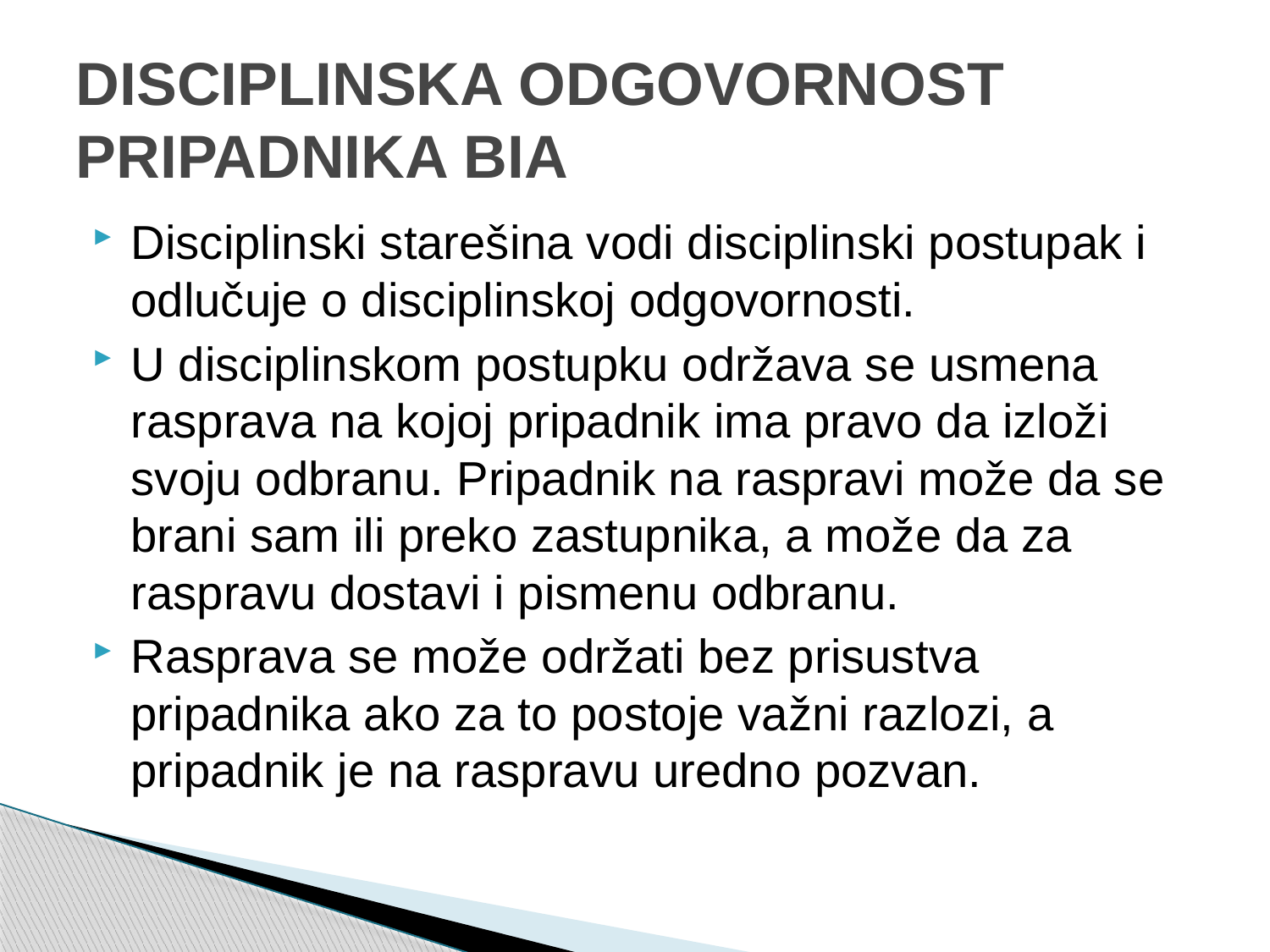

# DISCIPLINSKA ODGOVORNOST PRIPADNIKA BIA
Disciplinski starešina vodi disciplinski postupak i odlučuje o disciplinskoj odgovornosti.
U disciplinskom postupku održava se usmena rasprava na kojoj pripadnik ima pravo da izloži svoju odbranu. Pripadnik na raspravi može da se brani sam ili preko zastupnika, a može da za raspravu dostavi i pismenu odbranu.
Rasprava se može održati bez prisustva pripadnika ako za to postoje važni razlozi, a pripadnik je na raspravu uredno pozvan.